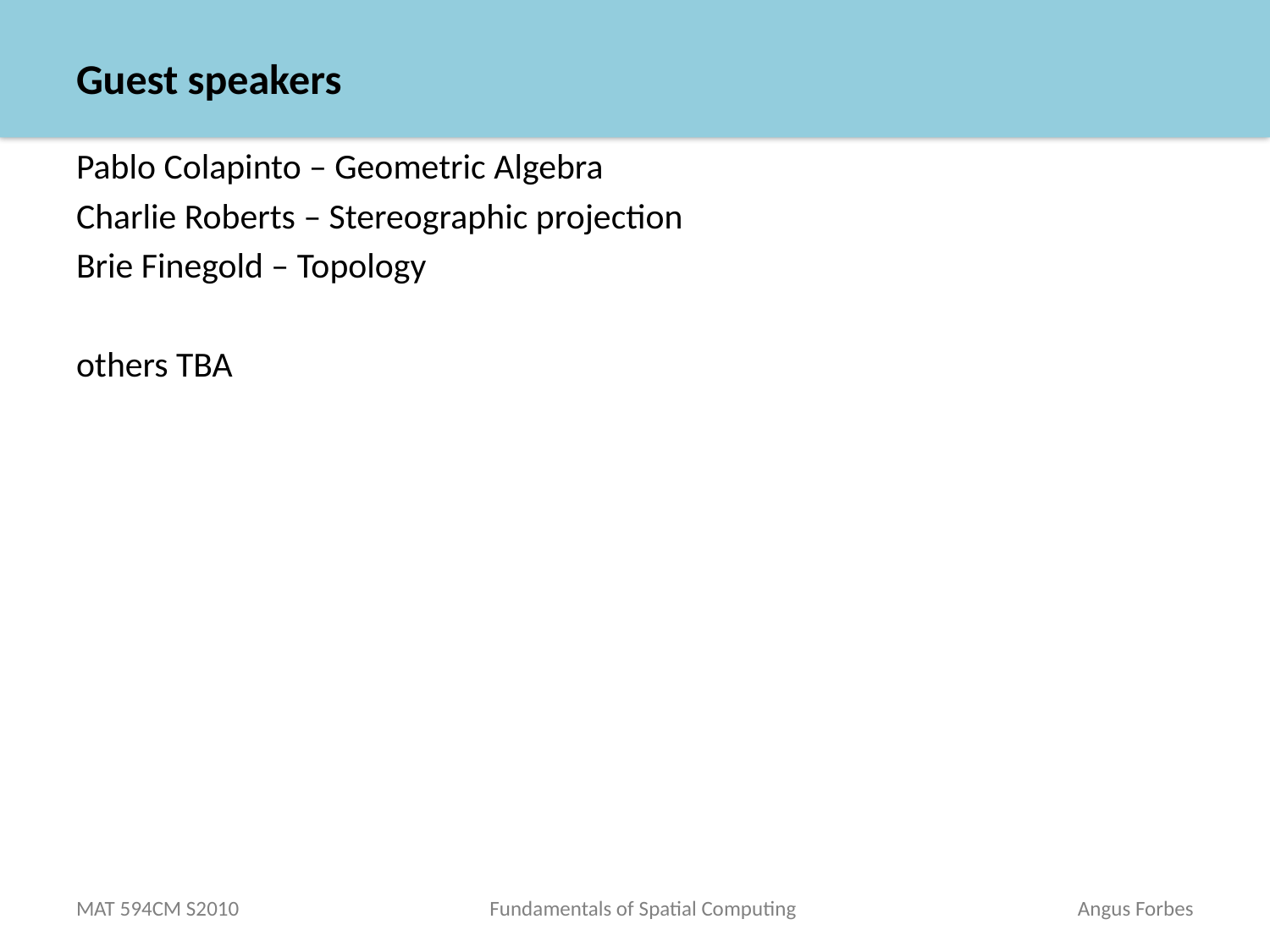

# Guest speakers
Pablo Colapinto – Geometric Algebra
Charlie Roberts – Stereographic projection
Brie Finegold – Topology

others TBA